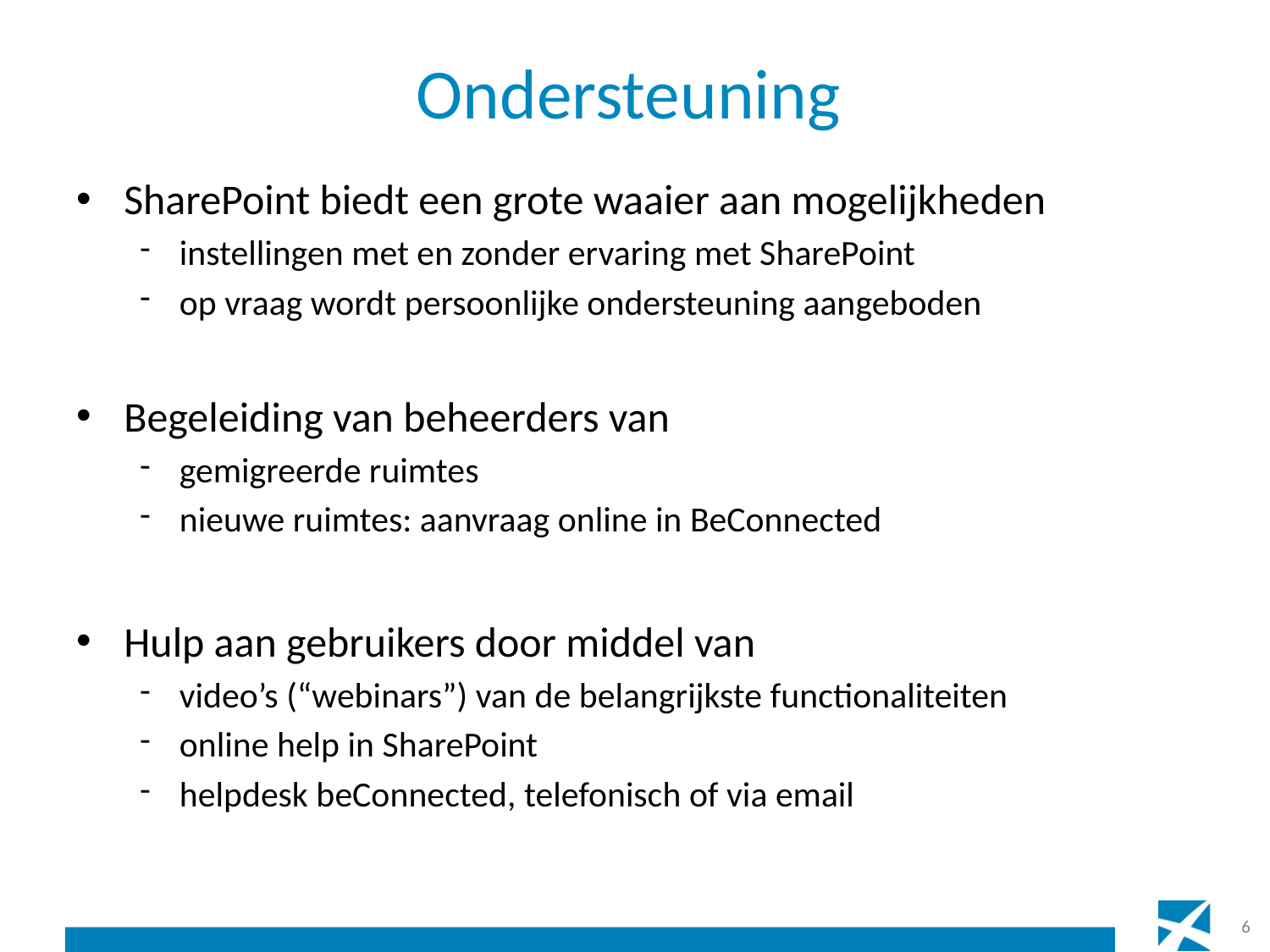

# Ondersteuning
SharePoint biedt een grote waaier aan mogelijkheden
instellingen met en zonder ervaring met SharePoint
op vraag wordt persoonlijke ondersteuning aangeboden

Begeleiding van beheerders van
gemigreerde ruimtes
nieuwe ruimtes: aanvraag online in BeConnected

Hulp aan gebruikers door middel van
video’s (“webinars”) van de belangrijkste functionaliteiten
online help in SharePoint
helpdesk beConnected, telefonisch of via email

6